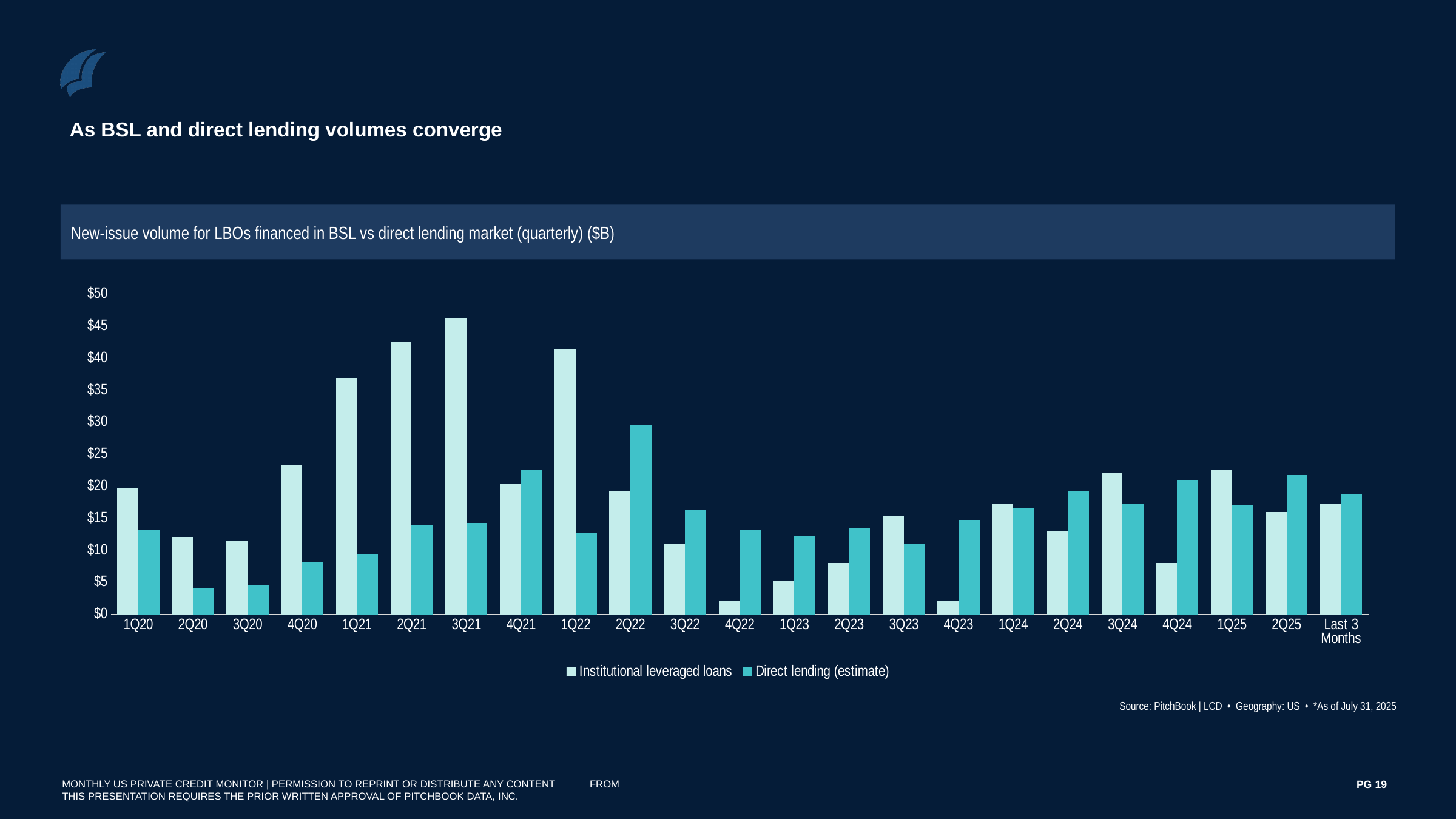

As BSL and direct lending volumes converge
New-issue volume for LBOs financed in BSL vs direct lending market (quarterly) ($B)

### Chart

| Category | Institutional leveraged loans | Direct lending (estimate) |
|---|---|---|
| 1Q20 | 19.799999999999997 | 13.098199999999999 |
| 2Q20 | 12.0725 | 4.005 |
| 3Q20 | 11.535 | 4.5266 |
| 4Q20 | 23.308000000000003 | 8.16625 |
| 1Q21 | 36.888999999999996 | 9.411 |
| 2Q21 | 42.572534999999995 | 13.96 |
| 3Q21 | 46.135280000000016 | 14.248099999999999 |
| 4Q21 | 20.3995 | 22.5691 |
| 1Q22 | 41.446647 | 12.6944 |
| 2Q22 | 19.302968 | 29.490000000000002 |
| 3Q22 | 11.082874 | 16.379 |
| 4Q22 | 2.1 | 13.168199999999999 |
| 1Q23 | 5.304 | 12.238599999999998 |
| 2Q23 | 7.975 | 13.413 |
| 3Q23 | 15.288000000000002 | 11.08 |
| 4Q23 | 2.16 | 14.7426 |
| 1Q24 | 17.305 | 16.535 |
| 2Q24 | 12.898 | 19.2865 |
| 3Q24 | 22.14 | 17.251 |
| 4Q24 | 7.959999999999999 | 21.005000000000003 |
| 1Q25 | 22.471815 | 16.999057999999998 |
| 2Q25 | 15.995000000000001 | 21.7661 |
| Last 3 Months | 17.29 | 18.7536 |
Source: PitchBook | LCD  •  Geography: US  •  *As of July 31, 2025